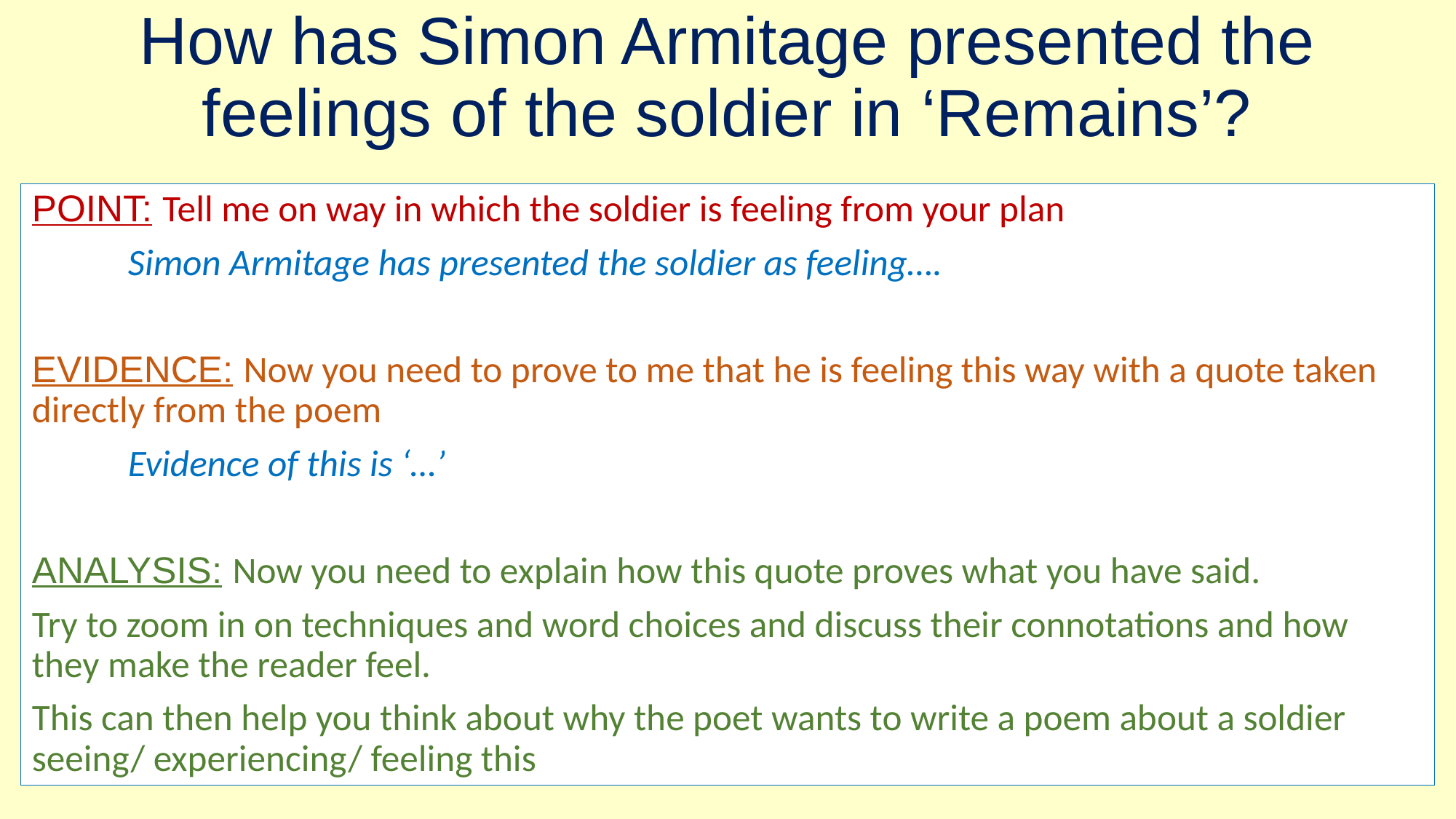

# How has Simon Armitage presented the feelings of the soldier in ‘Remains’?
POINT: Tell me on way in which the soldier is feeling from your plan
		Simon Armitage has presented the soldier as feeling….

EVIDENCE: Now you need to prove to me that he is feeling this way with a quote taken directly from the poem
		Evidence of this is ‘…’

ANALYSIS: Now you need to explain how this quote proves what you have said.
Try to zoom in on techniques and word choices and discuss their connotations and how they make the reader feel.
This can then help you think about why the poet wants to write a poem about a soldier seeing/ experiencing/ feeling this